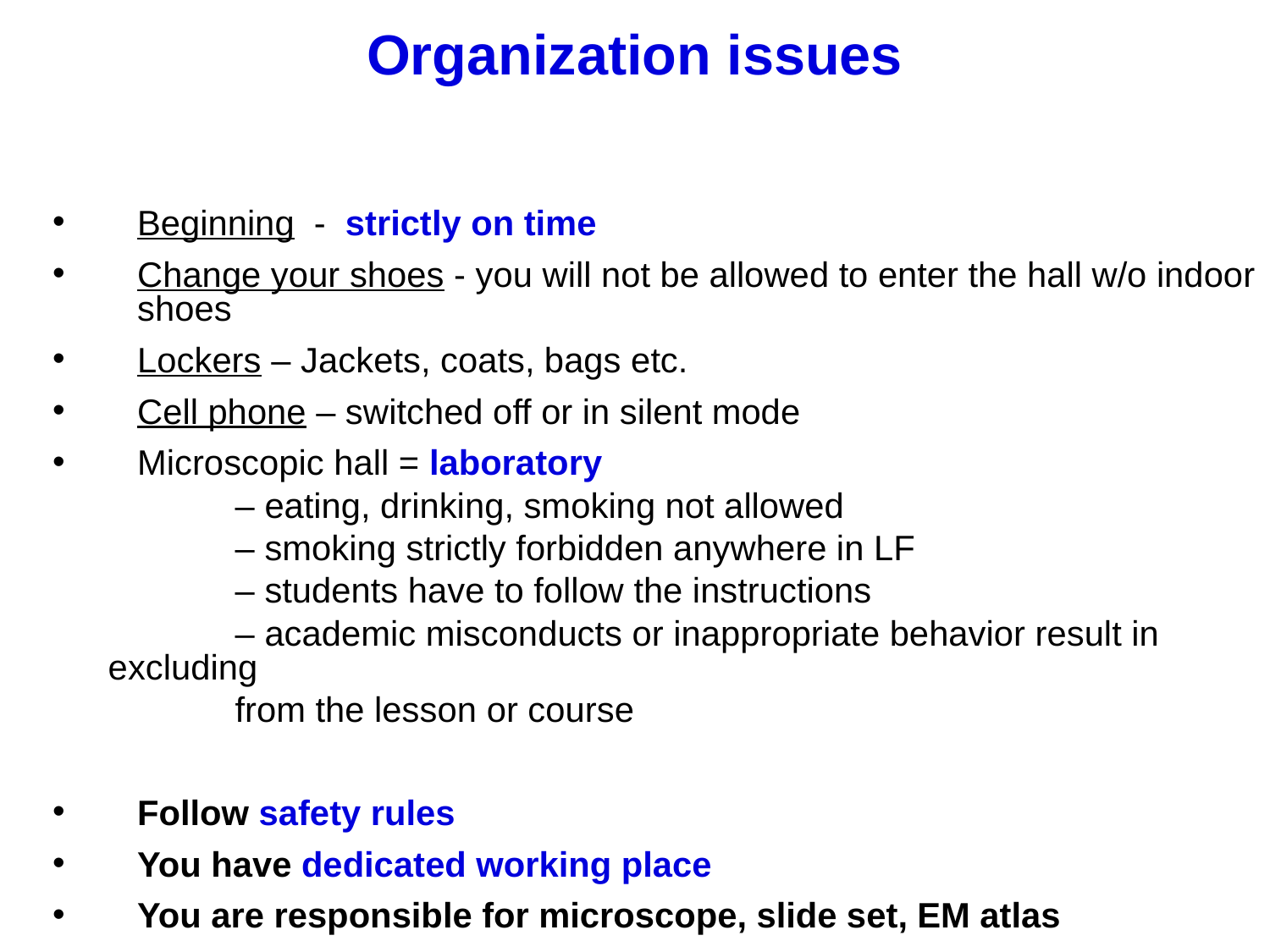

# Organization issues
Beginning  -  strictly on time
Change your shoes - you will not be allowed to enter the hall w/o indoor shoes
Lockers – Jackets, coats, bags etc.
Cell phone – switched off or in silent mode
Microscopic hall = laboratory
	– eating, drinking, smoking not allowed
	– smoking strictly forbidden anywhere in LF
	– students have to follow the instructions
	– academic misconducts or inappropriate behavior result in excluding
	from the lesson or course

Follow safety rules
You have dedicated working place
You are responsible for microscope, slide set, EM atlas